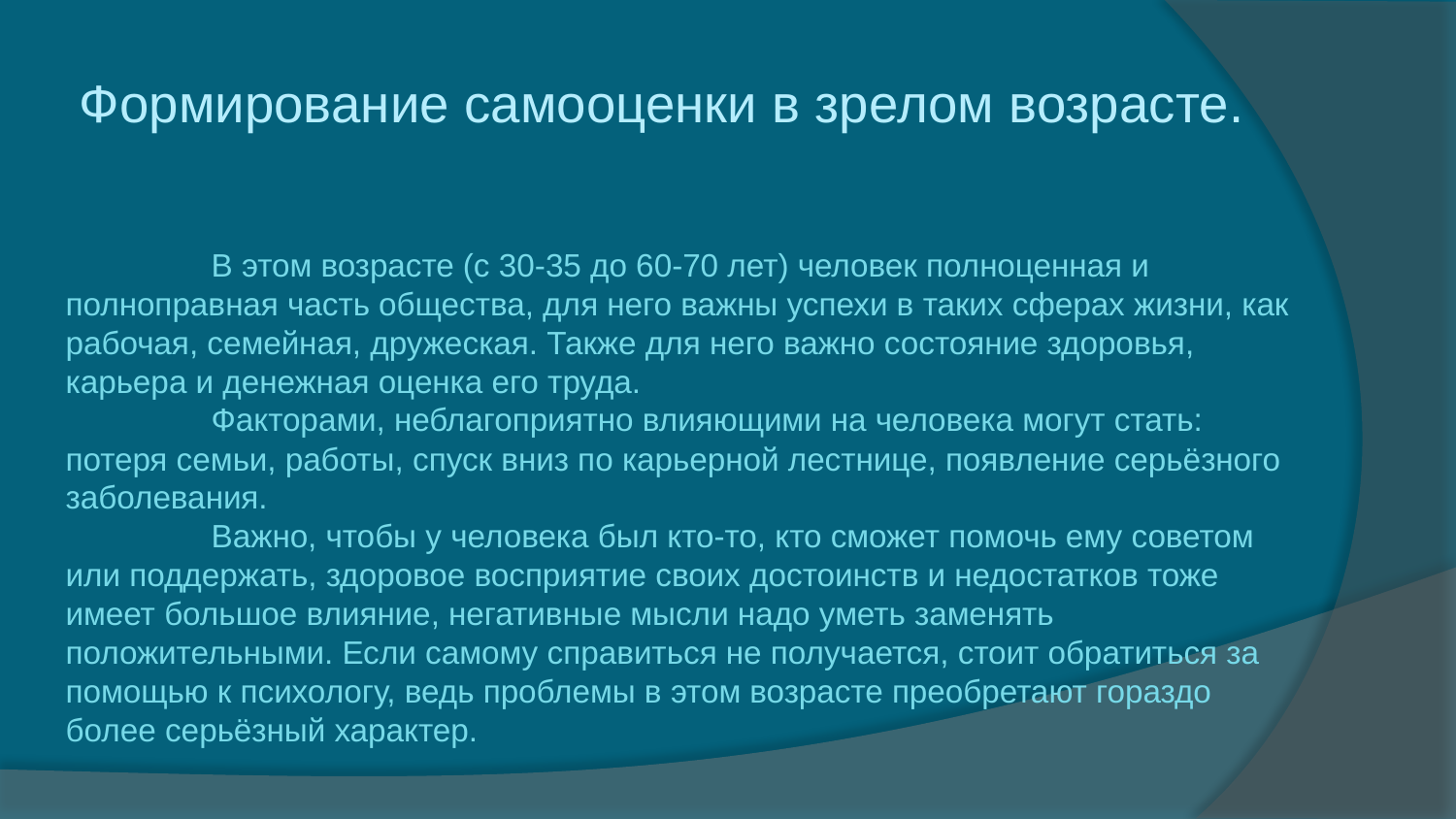

# Формирование самооценки в зрелом возрасте.
	В этом возрасте (с 30-35 до 60-70 лет) человек полноценная и полноправная часть общества, для него важны успехи в таких сферах жизни, как рабочая, семейная, дружеская. Также для него важно состояние здоровья, карьера и денежная оценка его труда.
	Факторами, неблагоприятно влияющими на человека могут стать: потеря семьи, работы, спуск вниз по карьерной лестнице, появление серьёзного заболевания.
	Важно, чтобы у человека был кто-то, кто сможет помочь ему советом или поддержать, здоровое восприятие своих достоинств и недостатков тоже имеет большое влияние, негативные мысли надо уметь заменять положительными. Если самому справиться не получается, стоит обратиться за помощью к психологу, ведь проблемы в этом возрасте преобретают гораздо более серьёзный характер.